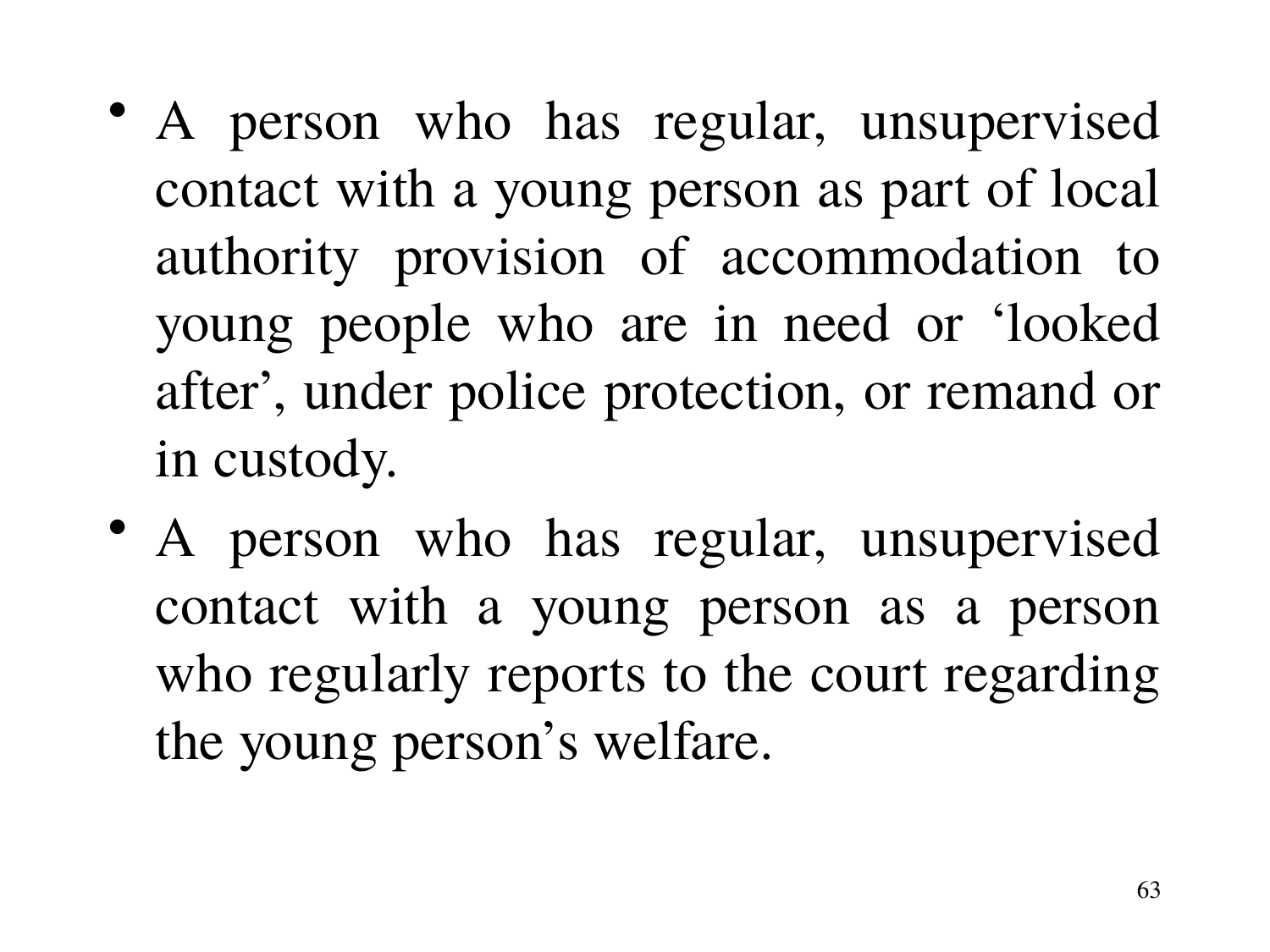

A person who has regular, unsupervised contact with a young person as part of local authority provision of accommodation to young people who are in need or ‘looked after’, under police protection, or remand or in custody.
A person who has regular, unsupervised contact with a young person as a person who regularly reports to the court regarding the young person’s welfare.
63